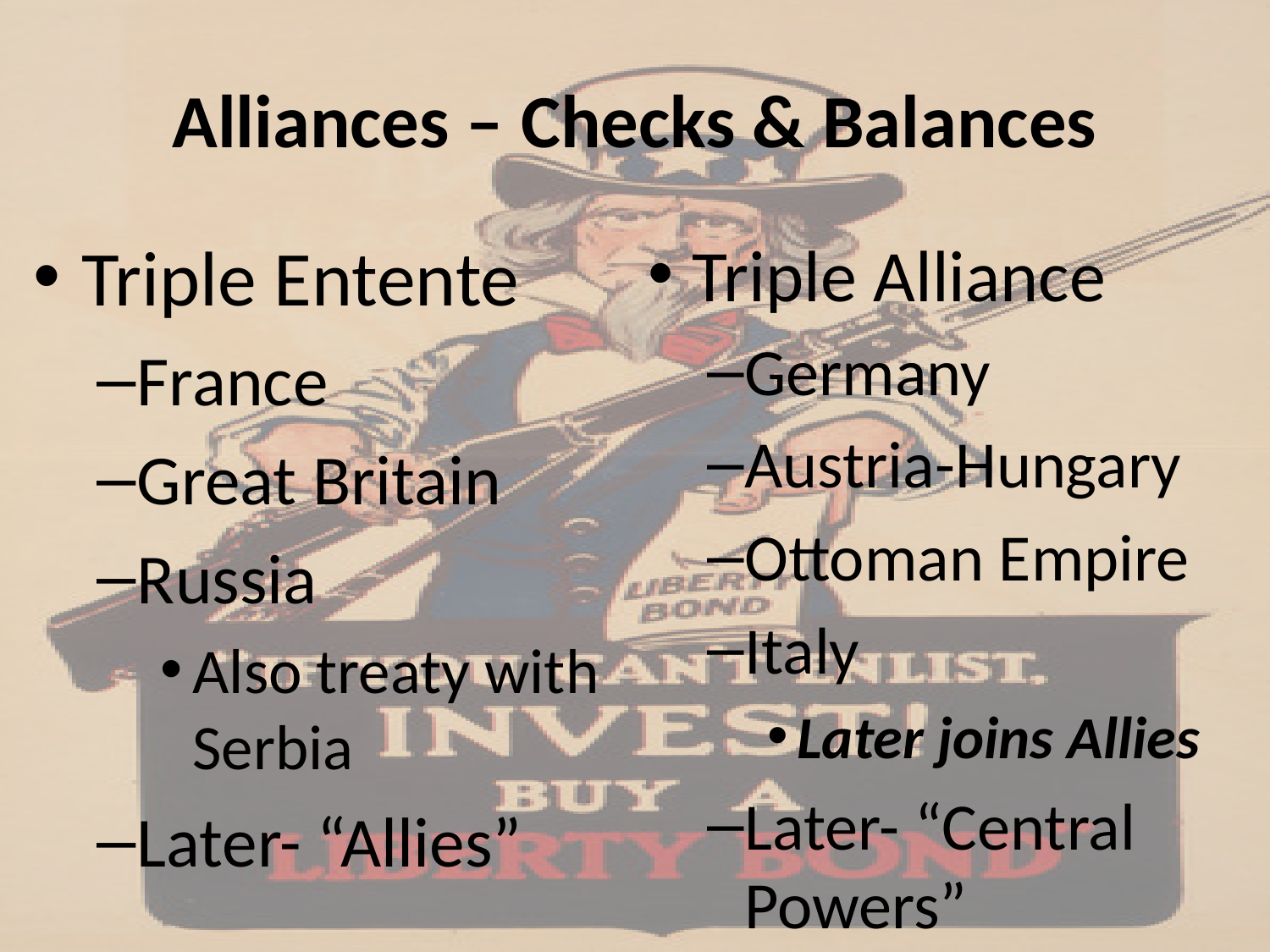

# Alliances – Checks & Balances
Triple Entente
France
Great Britain
Russia
Also treaty with Serbia
Later- “Allies”
Triple Alliance
Germany
Austria-Hungary
Ottoman Empire
Italy
Later joins Allies
Later- “Central Powers”